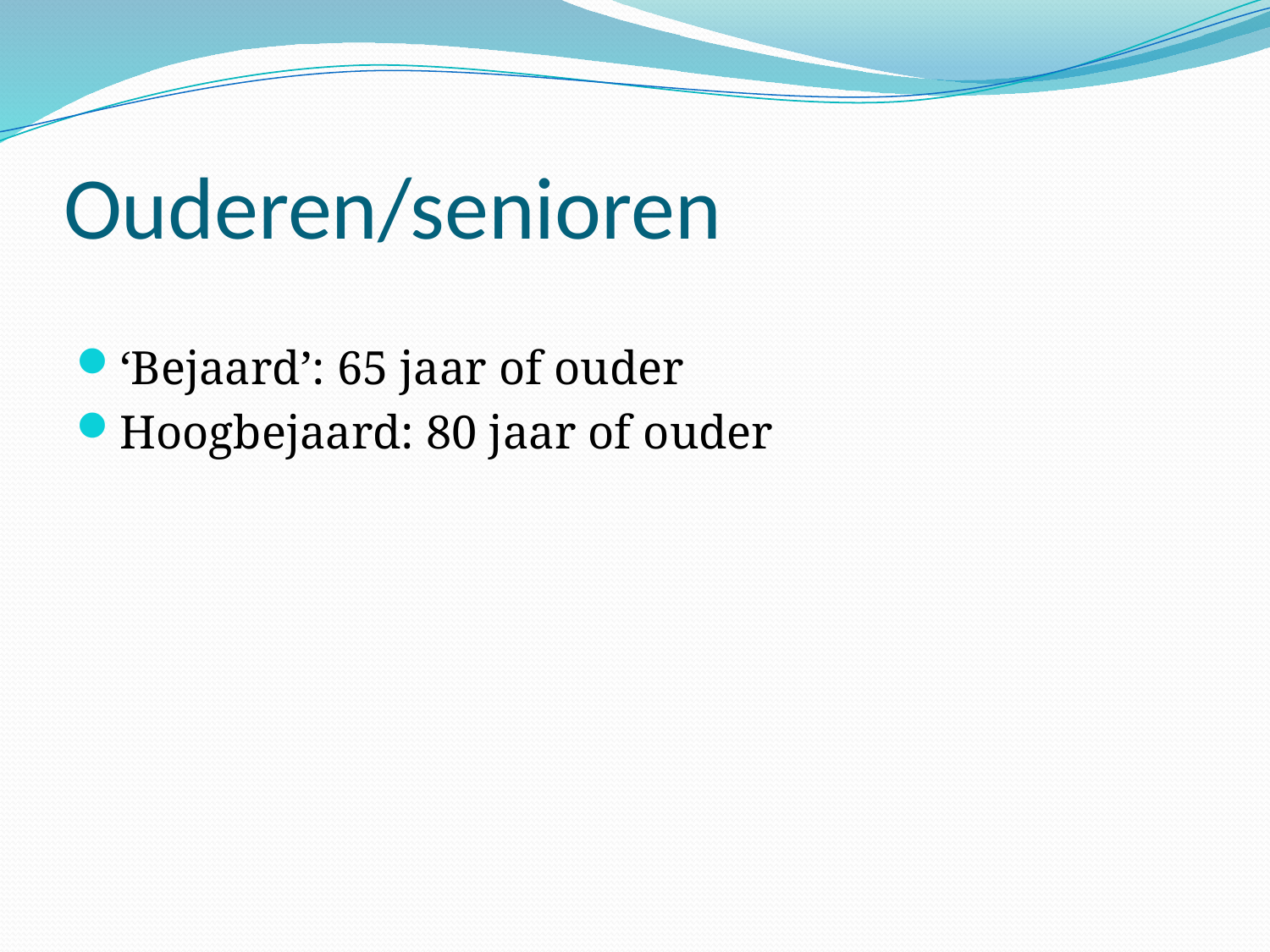

# Ouderen/senioren

‘Bejaard’: 65 jaar of ouder
Hoogbejaard: 80 jaar of ouder